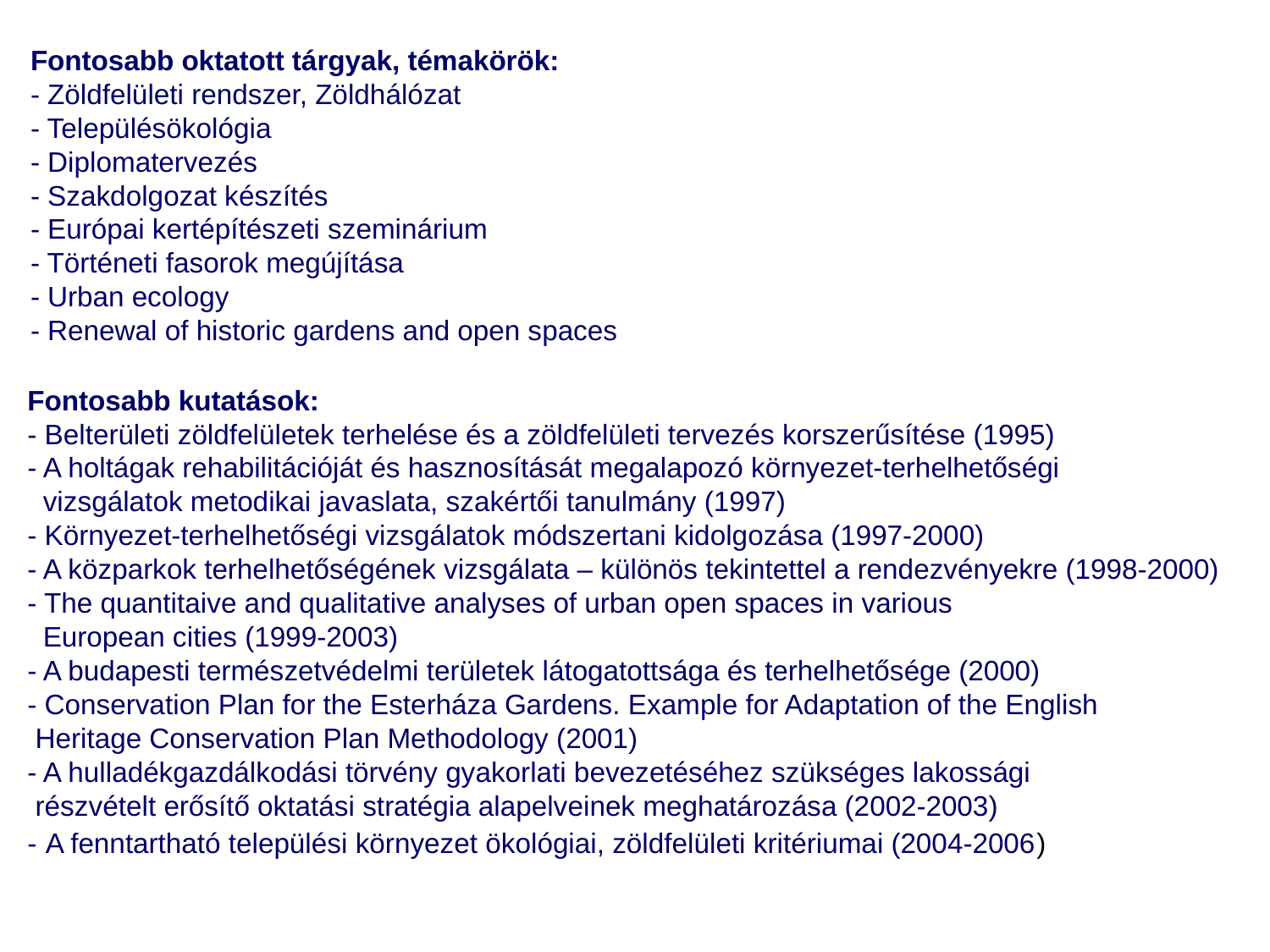

Fontosabb oktatott tárgyak, témakörök:
- Zöldfelületi rendszer, Zöldhálózat
- Településökológia
- Diplomatervezés
- Szakdolgozat készítés
- Európai kertépítészeti szeminárium
- Történeti fasorok megújítása
- Urban ecology
- Renewal of historic gardens and open spaces

Fontosabb kutatások:
- Belterületi zöldfelületek terhelése és a zöldfelületi tervezés korszerűsítése (1995)
- A holtágak rehabilitációját és hasznosítását megalapozó környezet-terhelhetőségi
  vizsgálatok metodikai javaslata, szakértői tanulmány (1997)
- Környezet-terhelhetőségi vizsgálatok módszertani kidolgozása (1997-2000)
- A közparkok terhelhetőségének vizsgálata – különös tekintettel a rendezvényekre (1998-2000)
- The quantitaive and qualitative analyses of urban open spaces in various
  European cities (1999-2003)
- A budapesti természetvédelmi területek látogatottsága és terhelhetősége (2000)
- Conservation Plan for the Esterháza Gardens. Example for Adaptation of the English
 Heritage Conservation Plan Methodology (2001)
- A hulladékgazdálkodási törvény gyakorlati bevezetéséhez szükséges lakossági
 részvételt erősítő oktatási stratégia alapelveinek meghatározása (2002-2003)
- A fenntartható települési környezet ökológiai, zöldfelületi kritériumai (2004-2006)